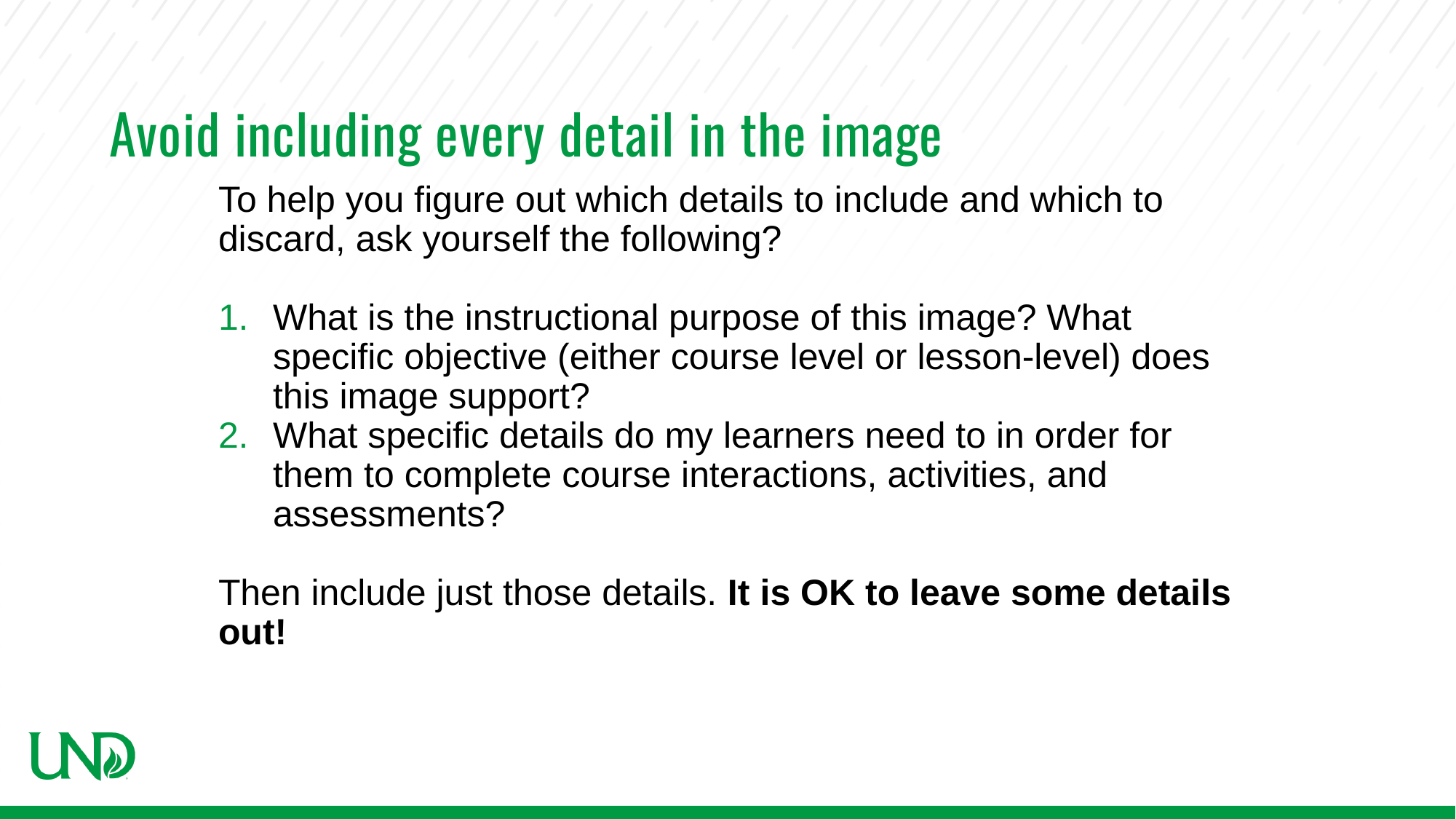

# Avoid including every detail in the image
To help you figure out which details to include and which to discard, ask yourself the following?

What is the instructional purpose of this image? What specific objective (either course level or lesson-level) does this image support?
What specific details do my learners need to in order for them to complete course interactions, activities, and assessments?

Then include just those details. It is OK to leave some details out!